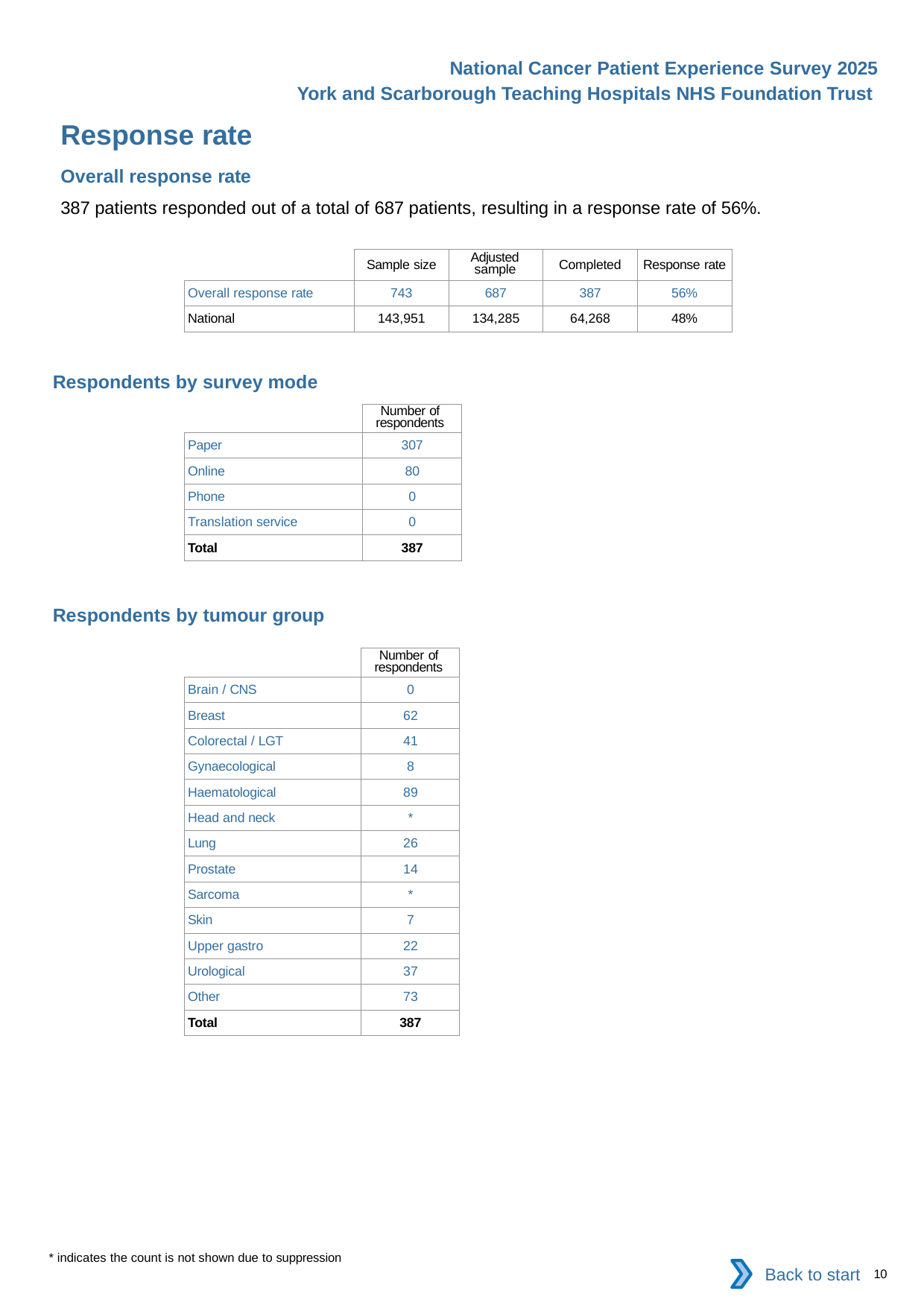

National Cancer Patient Experience Survey 2025
York and Scarborough Teaching Hospitals NHS Foundation Trust
Response rate
Overall response rate
387 patients responded out of a total of 687 patients, resulting in a response rate of 56%.
|  | Sample size | Adjusted sample | Completed | Response rate |
| --- | --- | --- | --- | --- |
| Overall response rate | 743 | 687 | 387 | 56% |
| National | 143,951 | 134,285 | 64,268 | 48% |
Respondents by survey mode
|  | Number of respondents |
| --- | --- |
| Paper | 307 |
| Online | 80 |
| Phone | 0 |
| Translation service | 0 |
| Total | 387 |
Respondents by tumour group
|  | Number of respondents |
| --- | --- |
| Brain / CNS | 0 |
| Breast | 62 |
| Colorectal / LGT | 41 |
| Gynaecological | 8 |
| Haematological | 89 |
| Head and neck | \* |
| Lung | 26 |
| Prostate | 14 |
| Sarcoma | \* |
| Skin | 7 |
| Upper gastro | 22 |
| Urological | 37 |
| Other | 73 |
| Total | 387 |
* indicates the count is not shown due to suppression
Back to start

10